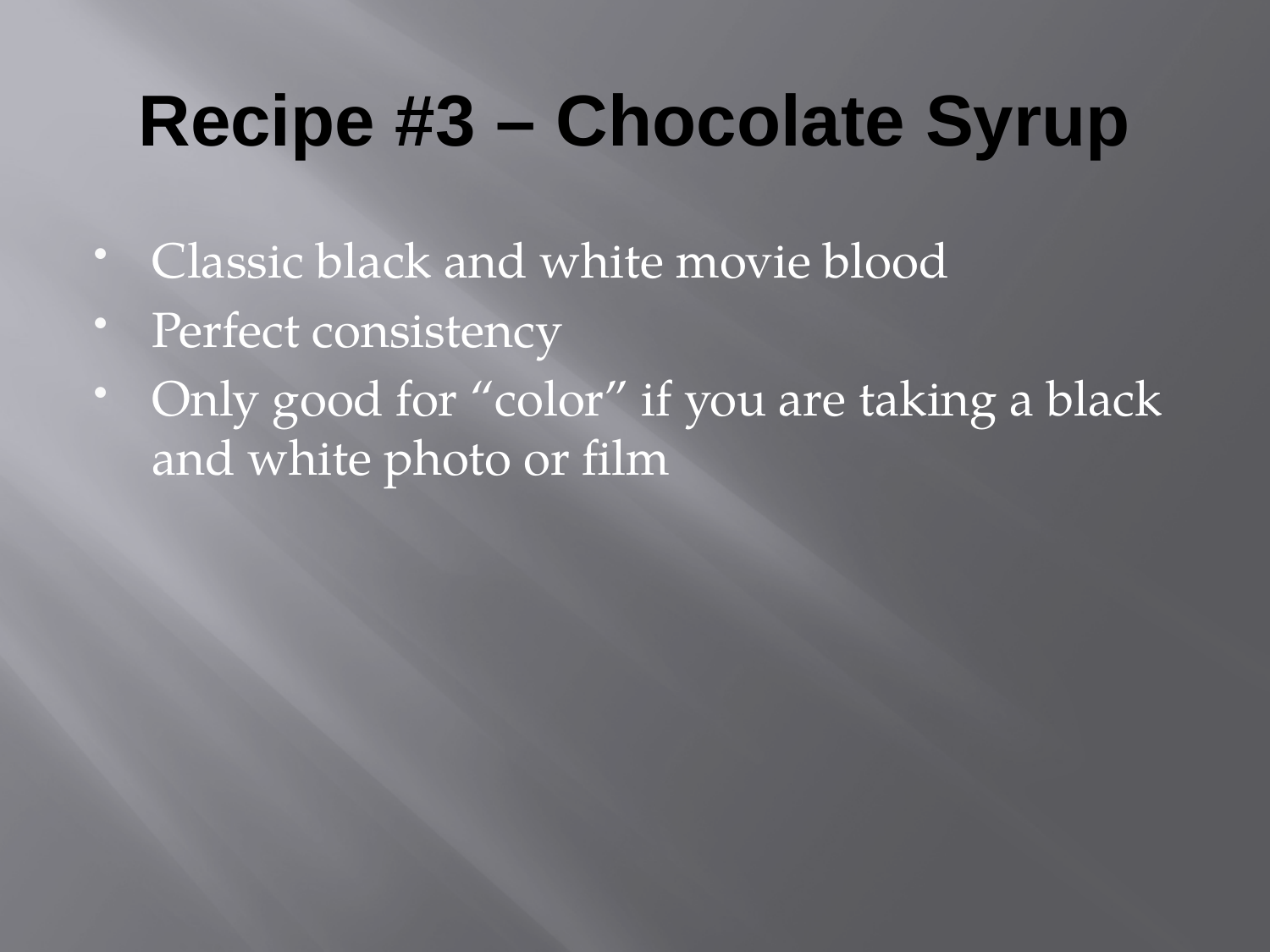

# Recipe #3 – Chocolate Syrup
Classic black and white movie blood
Perfect consistency
Only good for “color” if you are taking a black and white photo or film